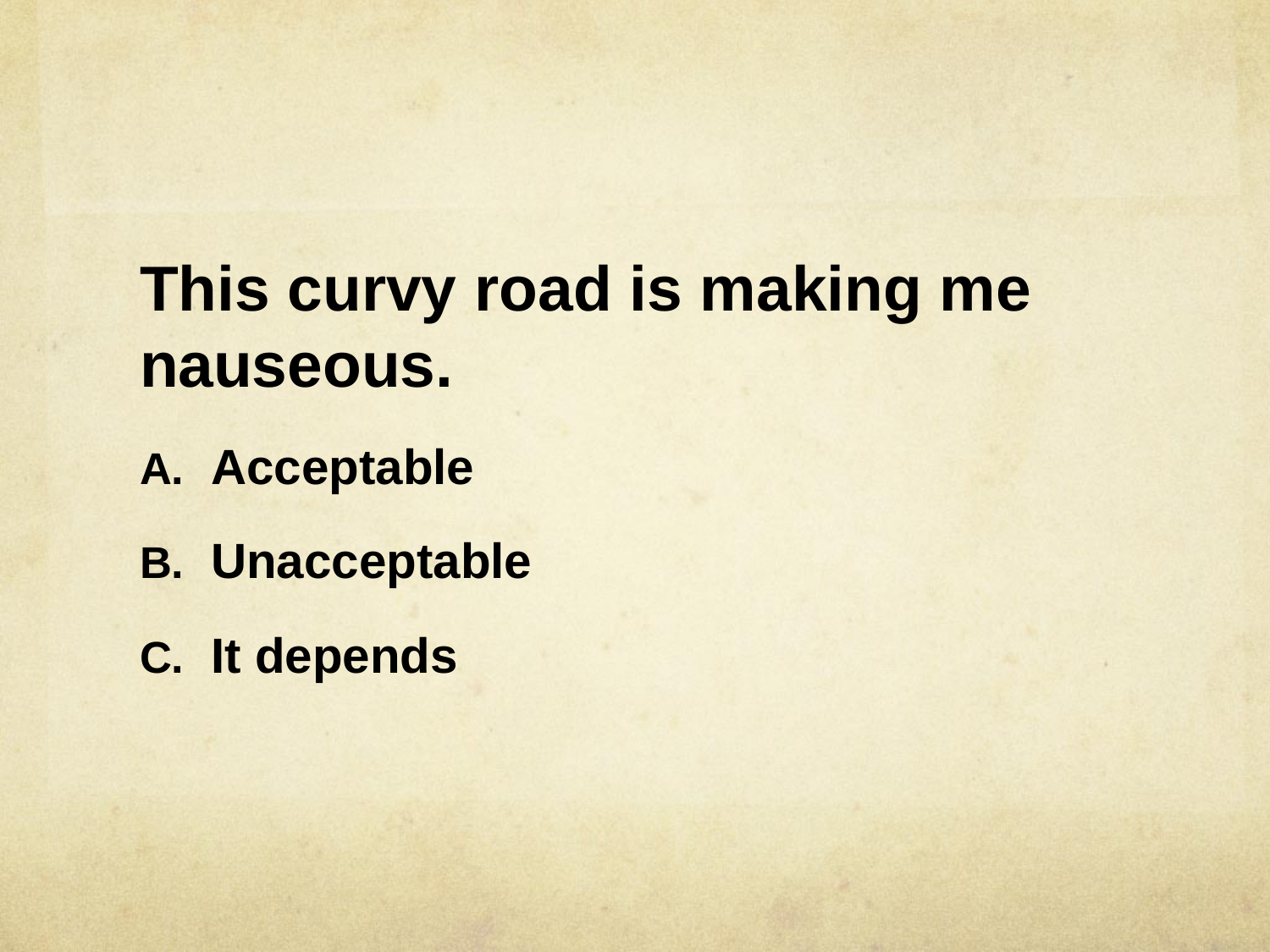

#
This curvy road is making me nauseous.
Acceptable
Unacceptable
It depends